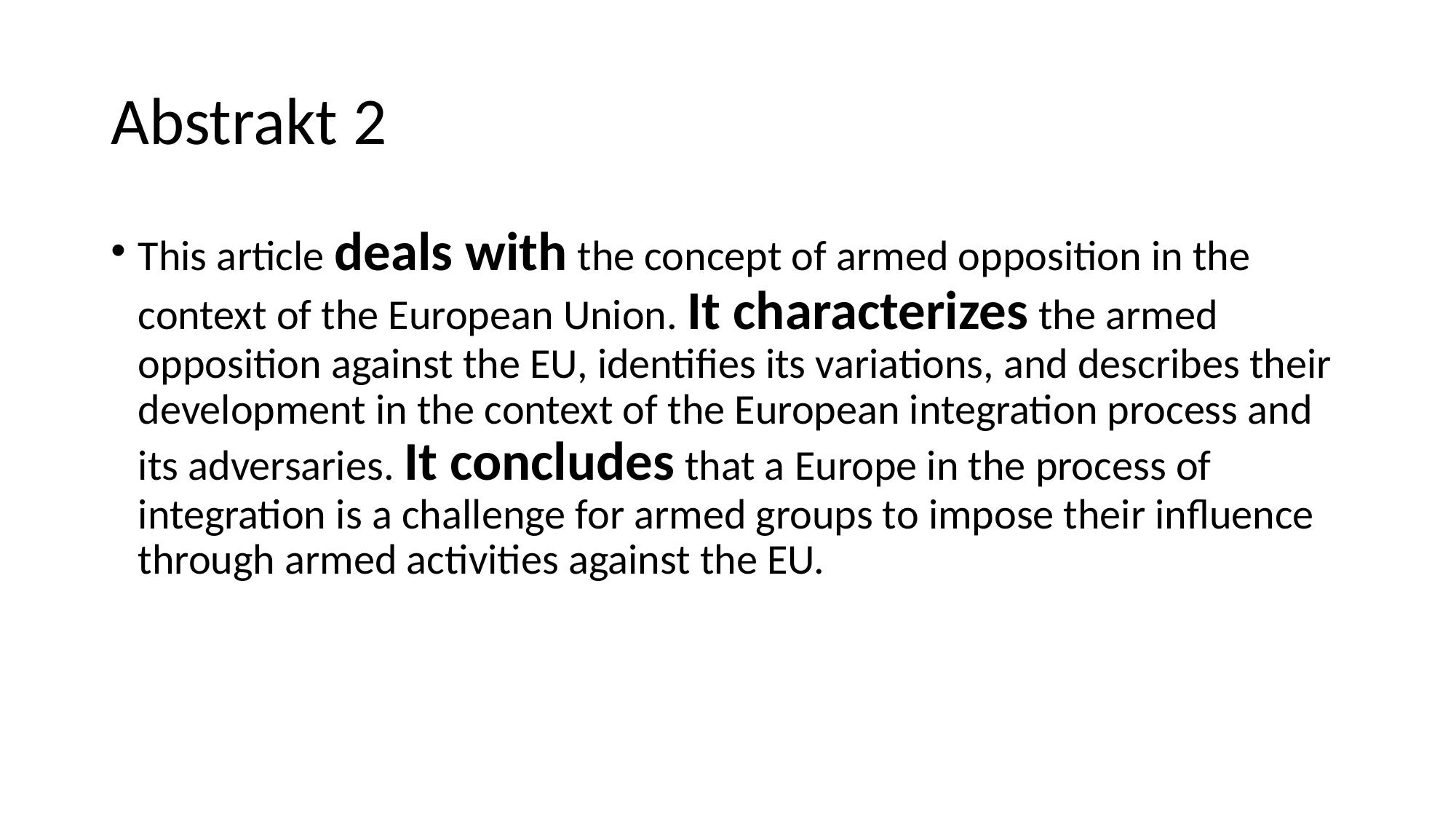

# Abstrakt 2
This article deals with the concept of armed opposition in the context of the European Union. It characterizes the armed opposition against the EU, identifies its variations, and describes their development in the context of the European integration process and its adversaries. It concludes that a Europe in the process of integration is a challenge for armed groups to impose their influence through armed activities against the EU.